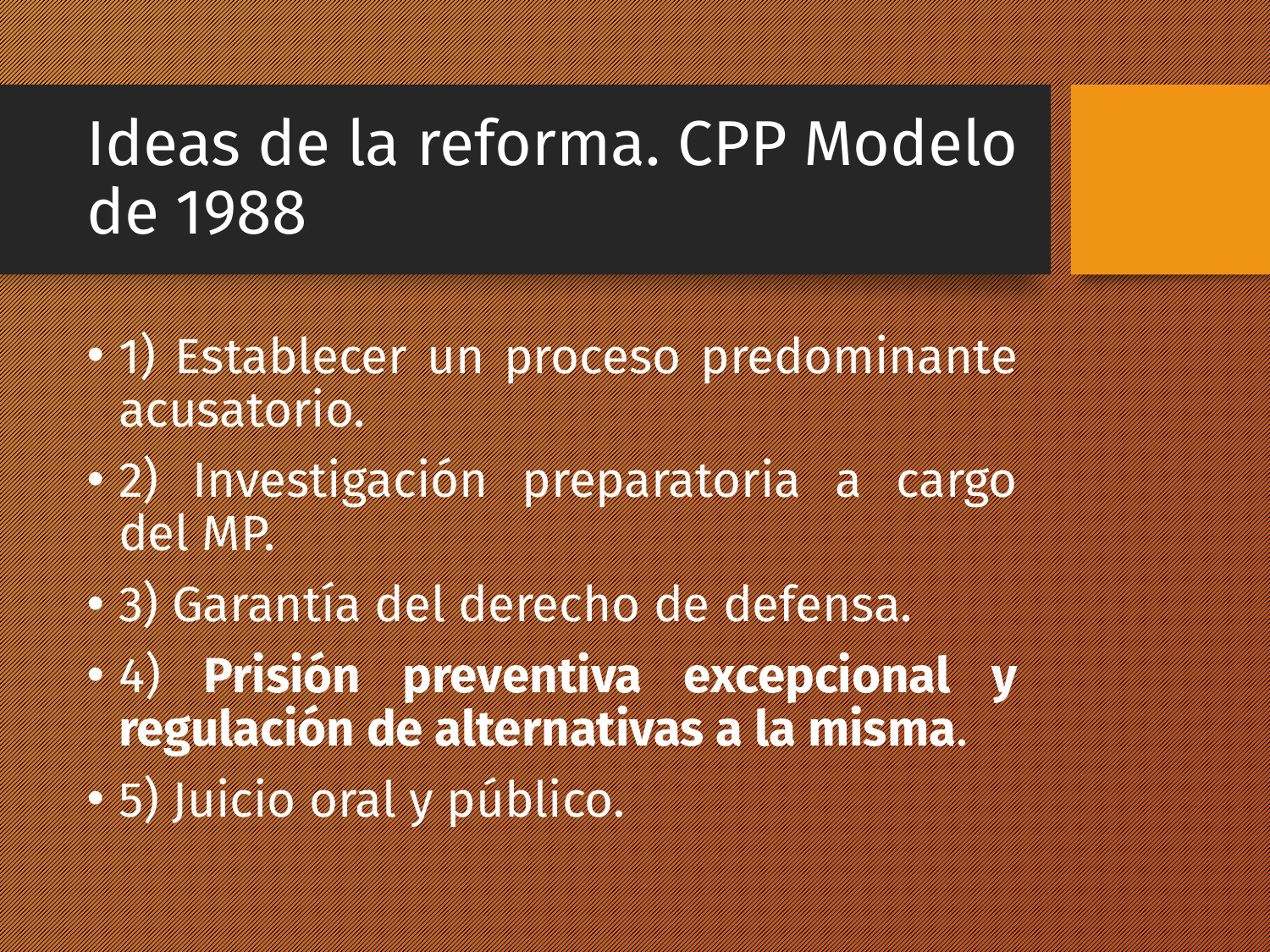

# Ideas de la reforma. CPP Modelo de 1988
1) Establecer un proceso predominante acusatorio.
2) Investigación preparatoria a cargo del MP.
3) Garantía del derecho de defensa.
4) Prisión preventiva excepcional y regulación de alternativas a la misma.
5) Juicio oral y público.